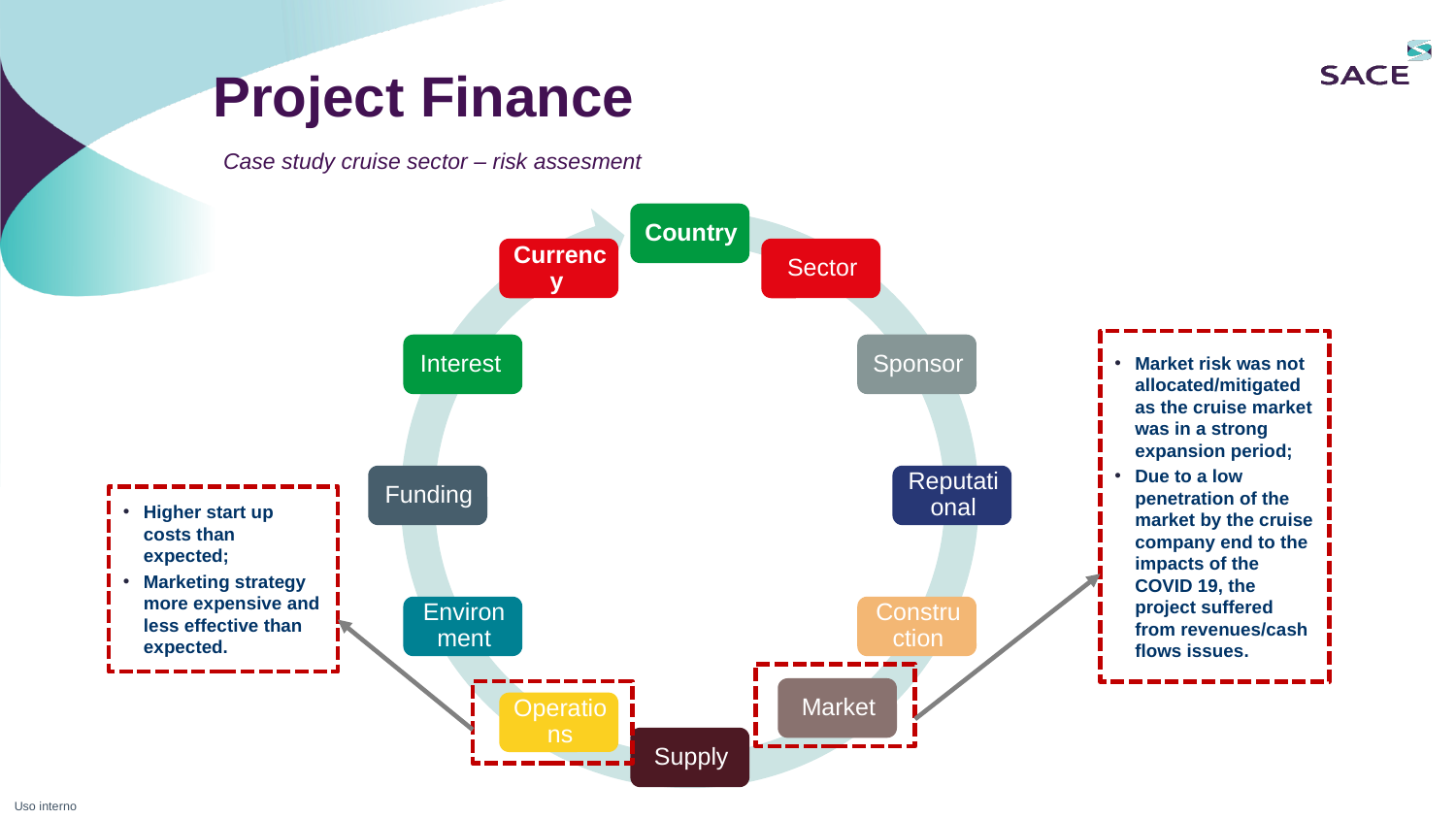

Project Finance
Case study cruise sector – risk assesment

Country
Sector
Sponsor
Reputational
Construction
Market
Supply
Operations
Environment
Funding
Interest
Currency
Market risk was not allocated/mitigated as the cruise market was in a strong expansion period;
Due to a low penetration of the market by the cruise company end to the impacts of the COVID 19, the project suffered from revenues/cash flows issues.
Higher start up costs than expected;
Marketing strategy more expensive and less effective than expected.